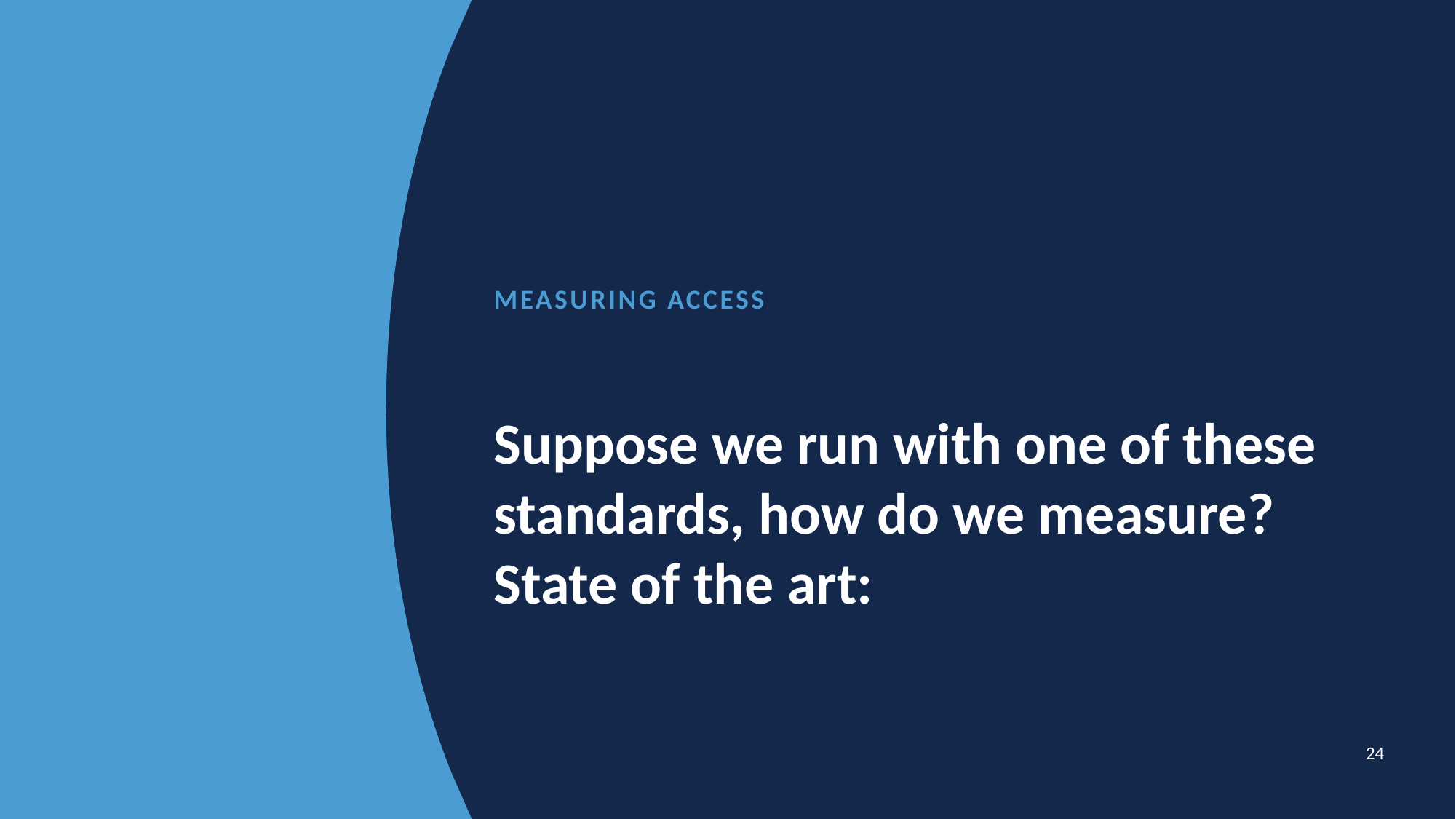

Measuring Access

# Suppose we run with one of these standards, how do we measure? State of the art:
24